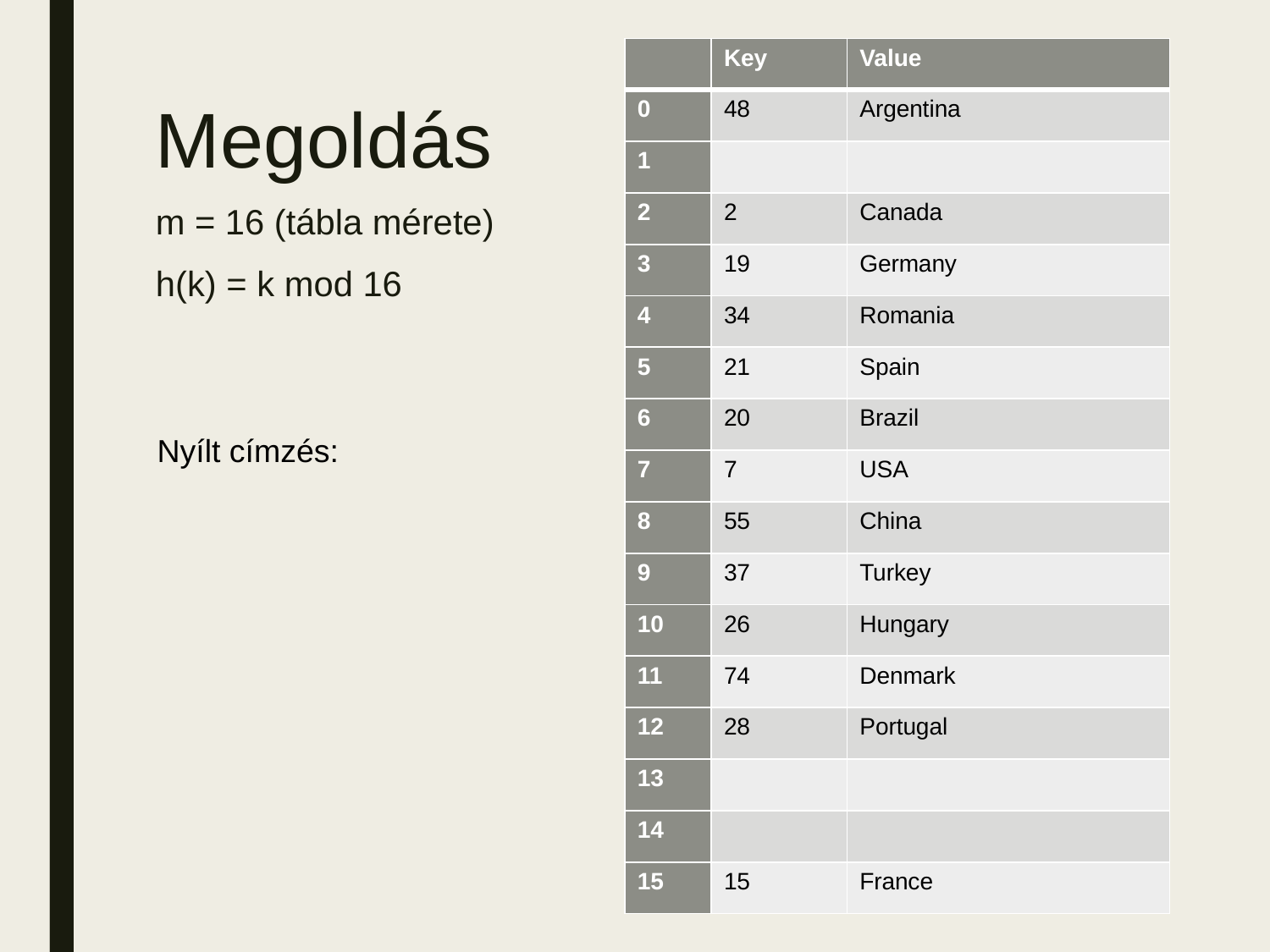

|  | Key | Value |
| --- | --- | --- |
| 0 | 48 | Argentina |
| 1 |  |  |
| 2 | 2 | Canada |
| 3 | 19 | Germany |
| 4 | 34 | Romania |
| 5 | 21 | Spain |
| 6 | 20 | Brazil |
| 7 | 7 | USA |
| 8 | 55 | China |
| 9 | 37 | Turkey |
| 10 | 26 | Hungary |
| 11 | 74 | Denmark |
| 12 | 28 | Portugal |
| 13 |  |  |
| 14 |  |  |
| 15 | 15 | France |
# Megoldás
m = 16 (tábla mérete)
h(k) = k mod 16
Nyílt címzés: